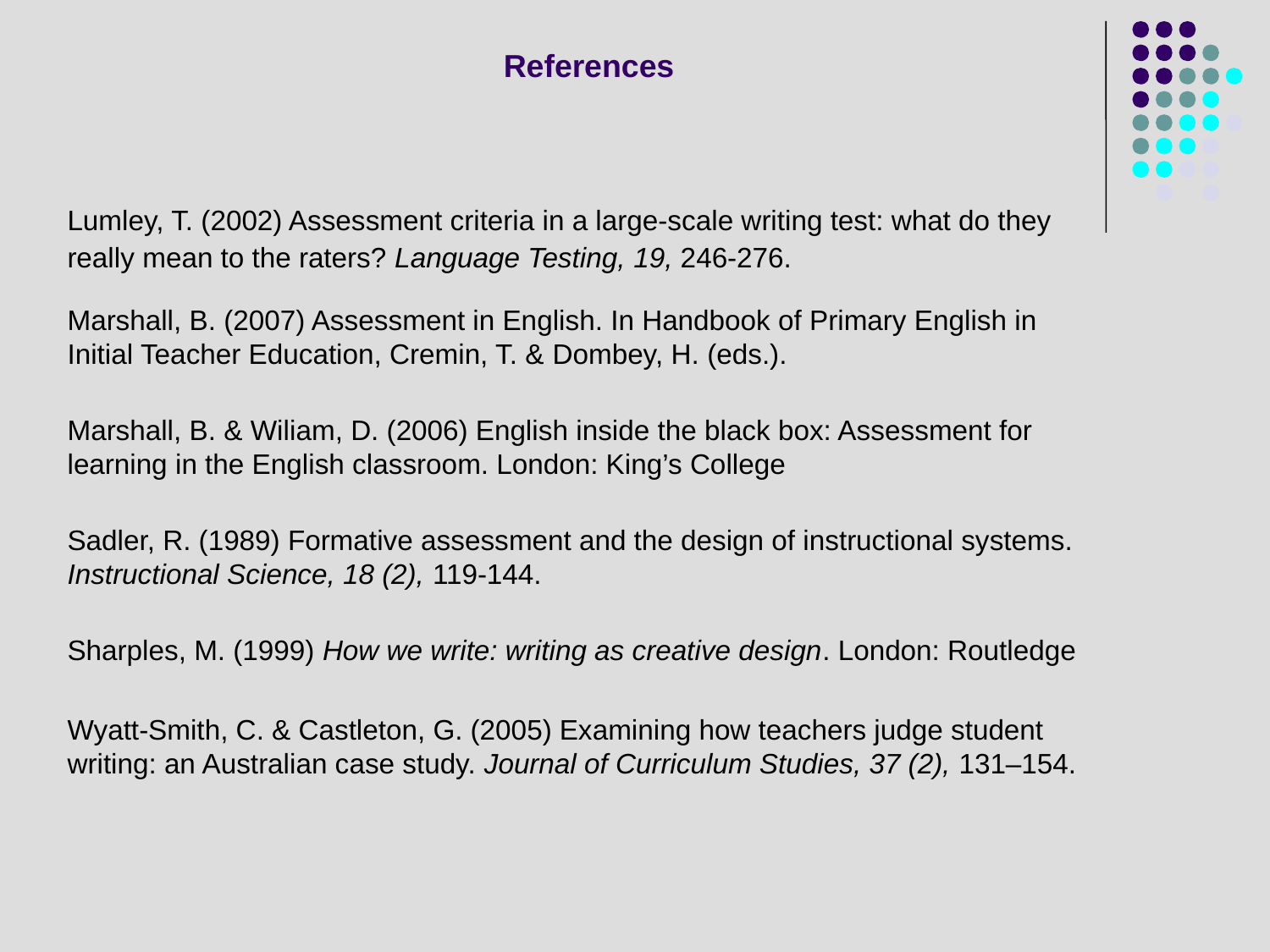

# References
Lumley, T. (2002) Assessment criteria in a large-scale writing test: what do they really mean to the raters? Language Testing, 19, 246-276.
Marshall, B. (2007) Assessment in English. In Handbook of Primary English in Initial Teacher Education, Cremin, T. & Dombey, H. (eds.).
Marshall, B. & Wiliam, D. (2006) English inside the black box: Assessment for learning in the English classroom. London: King’s College
Sadler, R. (1989) Formative assessment and the design of instructional systems. Instructional Science, 18 (2), 119-144.
Sharples, M. (1999) How we write: writing as creative design. London: Routledge
Wyatt-Smith, C. & Castleton, G. (2005) Examining how teachers judge student writing: an Australian case study. Journal of Curriculum Studies, 37 (2), 131–154.